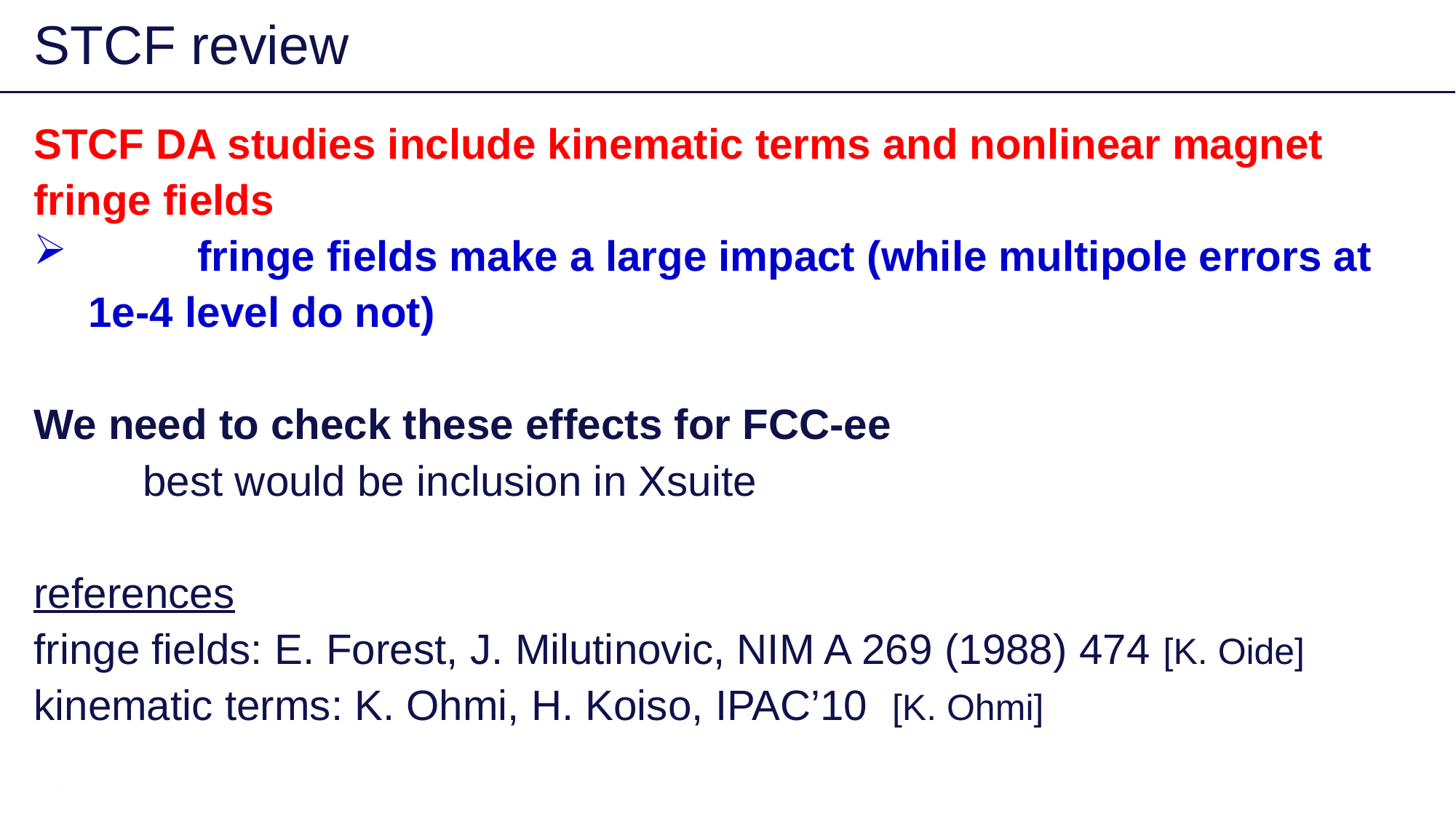

STCF review
4
STCF DA studies include kinematic terms and nonlinear magnet fringe fields
	fringe fields make a large impact (while multipole errors at 1e-4 level do not)

We need to check these effects for FCC-ee
	best would be inclusion in Xsuite

references
fringe fields: E. Forest, J. Milutinovic, NIM A 269 (1988) 474 [K. Oide]
kinematic terms: K. Ohmi, H. Koiso, IPAC’10  [K. Ohmi]